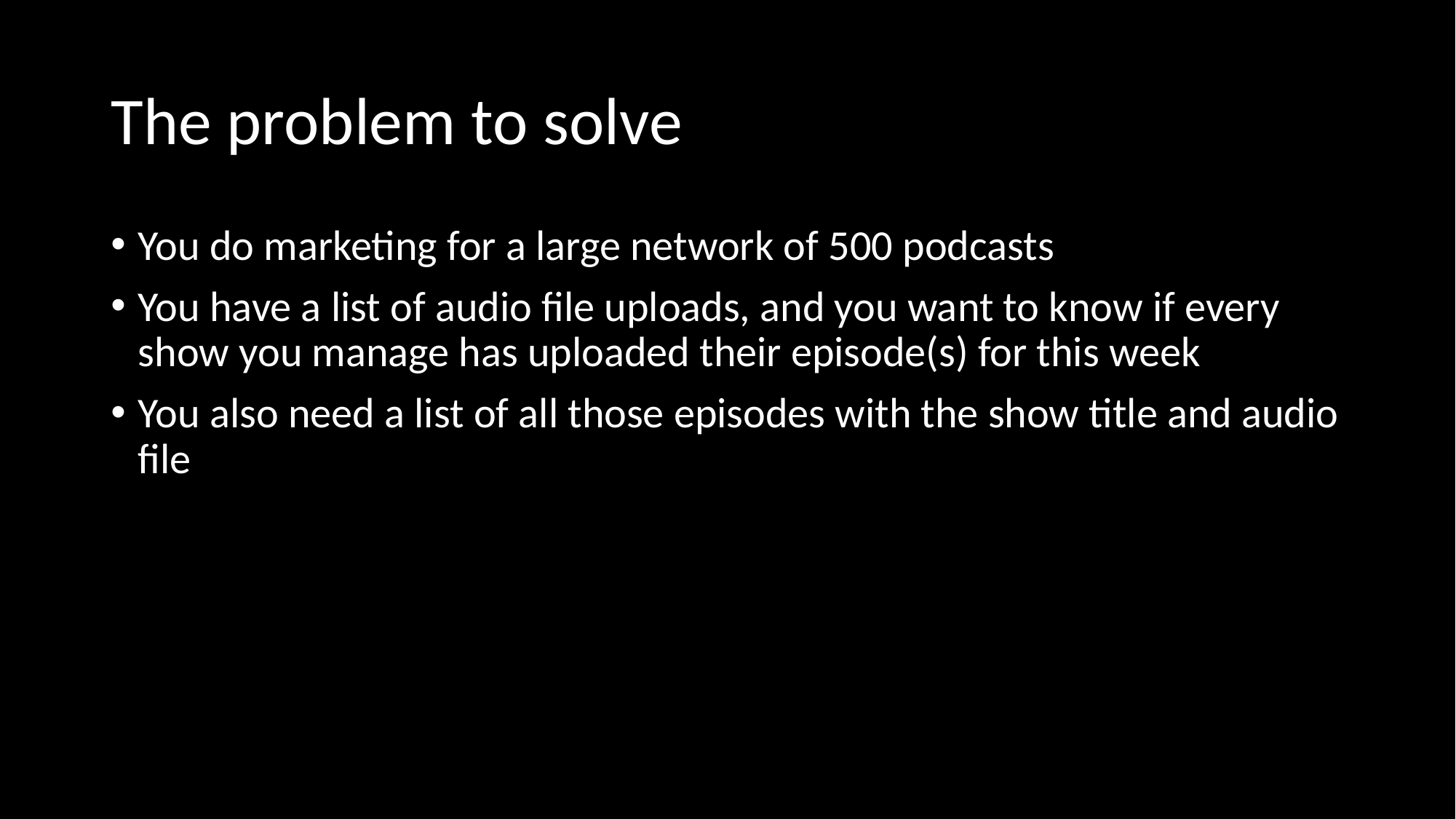

# The problem to solve
You do marketing for a large network of 500 podcasts
You have a list of audio file uploads, and you want to know if every show you manage has uploaded their episode(s) for this week
You also need a list of all those episodes with the show title and audio file